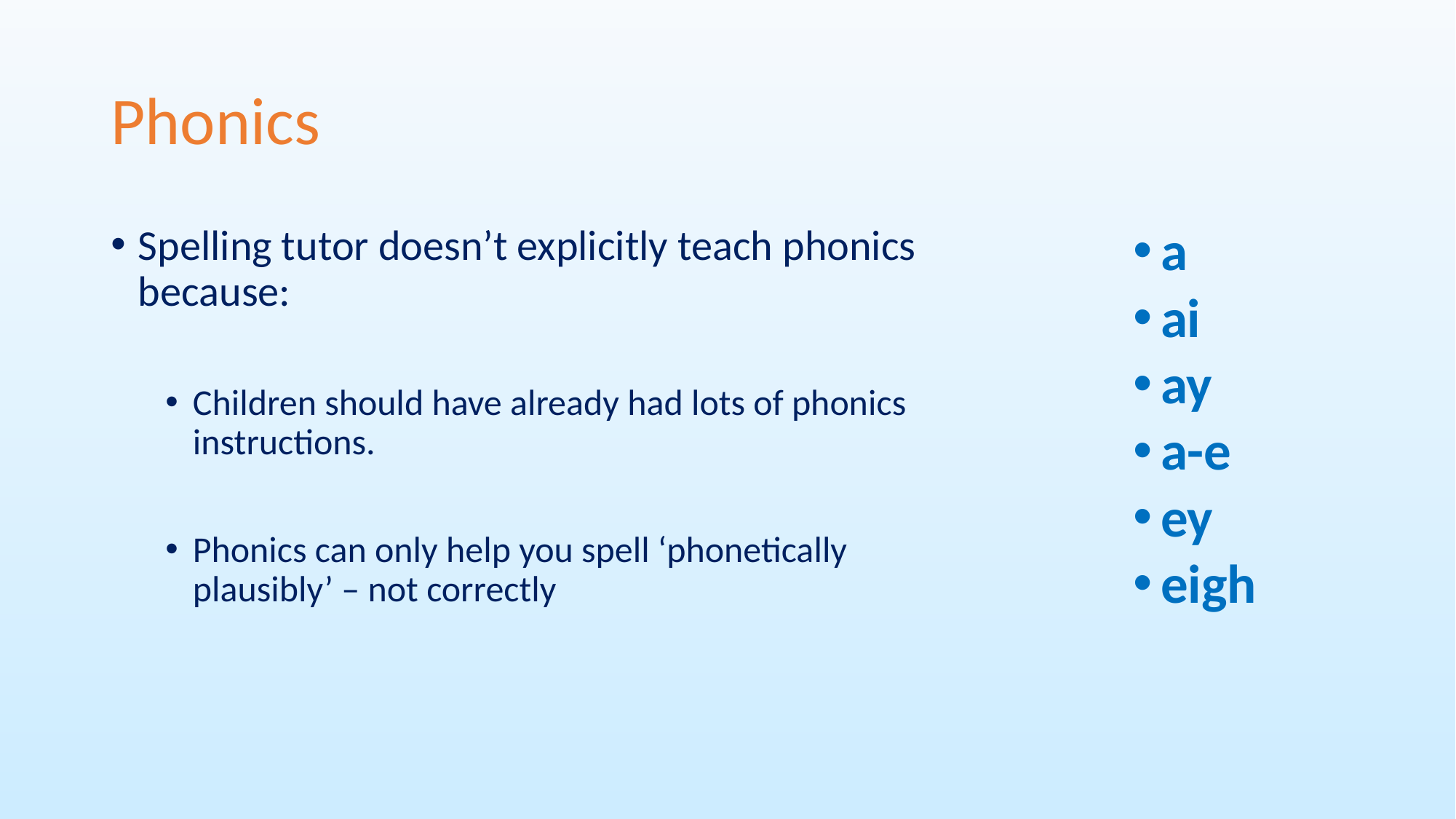

# Phonics
Spelling tutor doesn’t explicitly teach phonics because:

Children should have already had lots of phonics instructions.

Phonics can only help you spell ‘phonetically plausibly’ – not correctly
a
ai
ay
a-e
ey
eigh